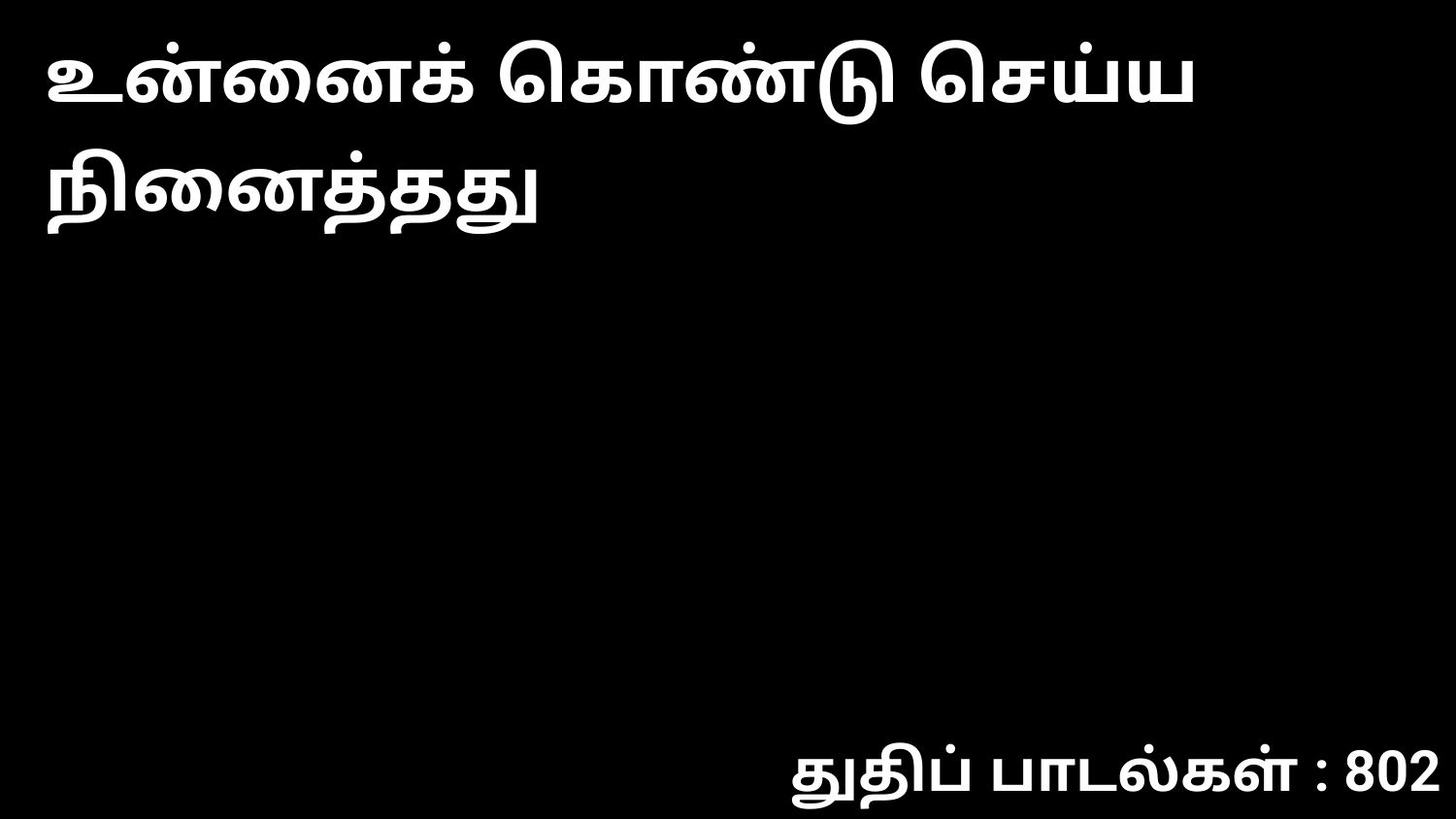

உன்னைக் கொண்டு செய்ய நினைத்தது
துதிப் பாடல்கள் : 802